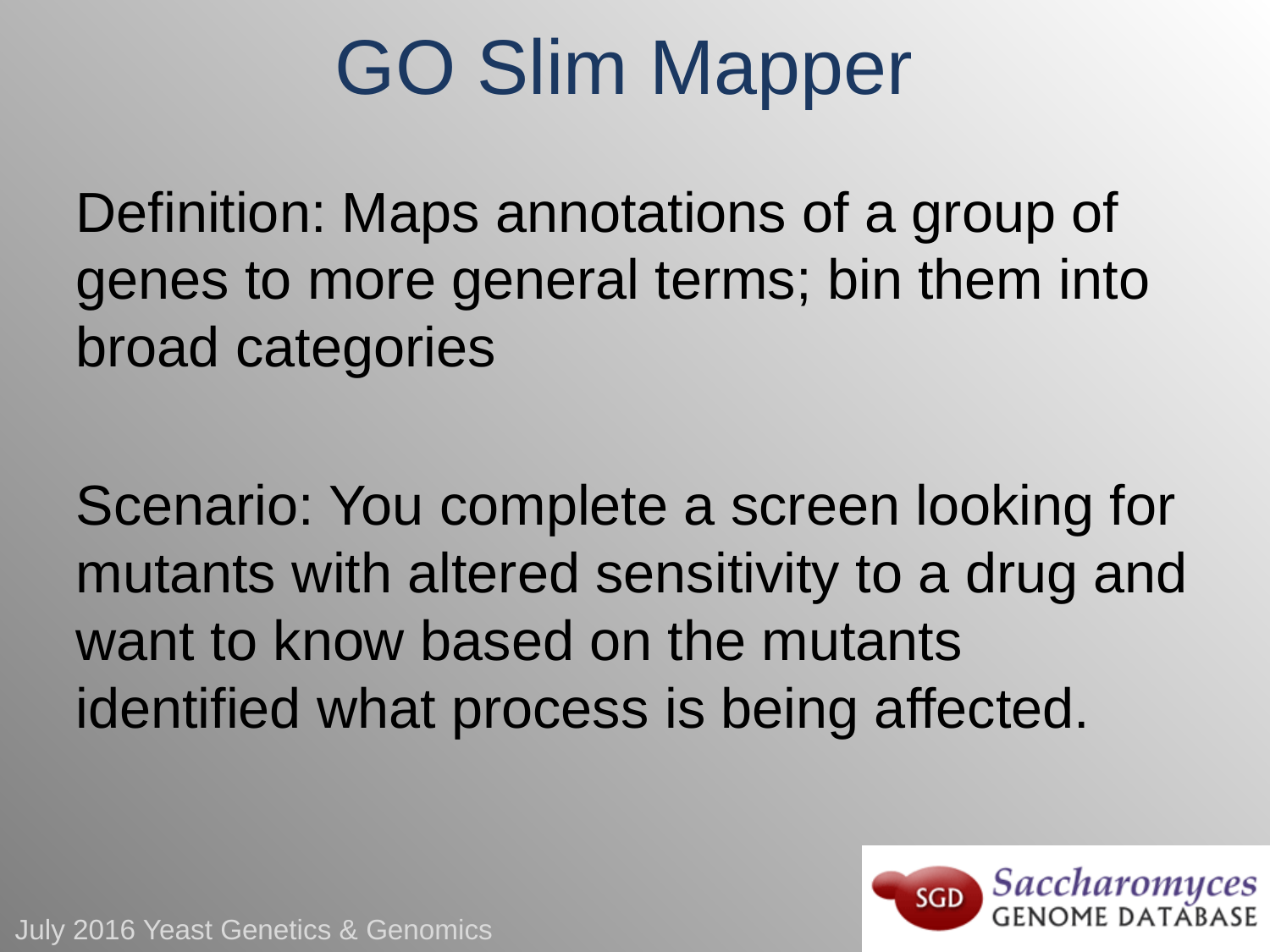

# GO Slim Mapper
Definition: Maps annotations of a group of genes to more general terms; bin them into broad categories

Scenario: You complete a screen looking for mutants with altered sensitivity to a drug and want to know based on the mutants identified what process is being affected.